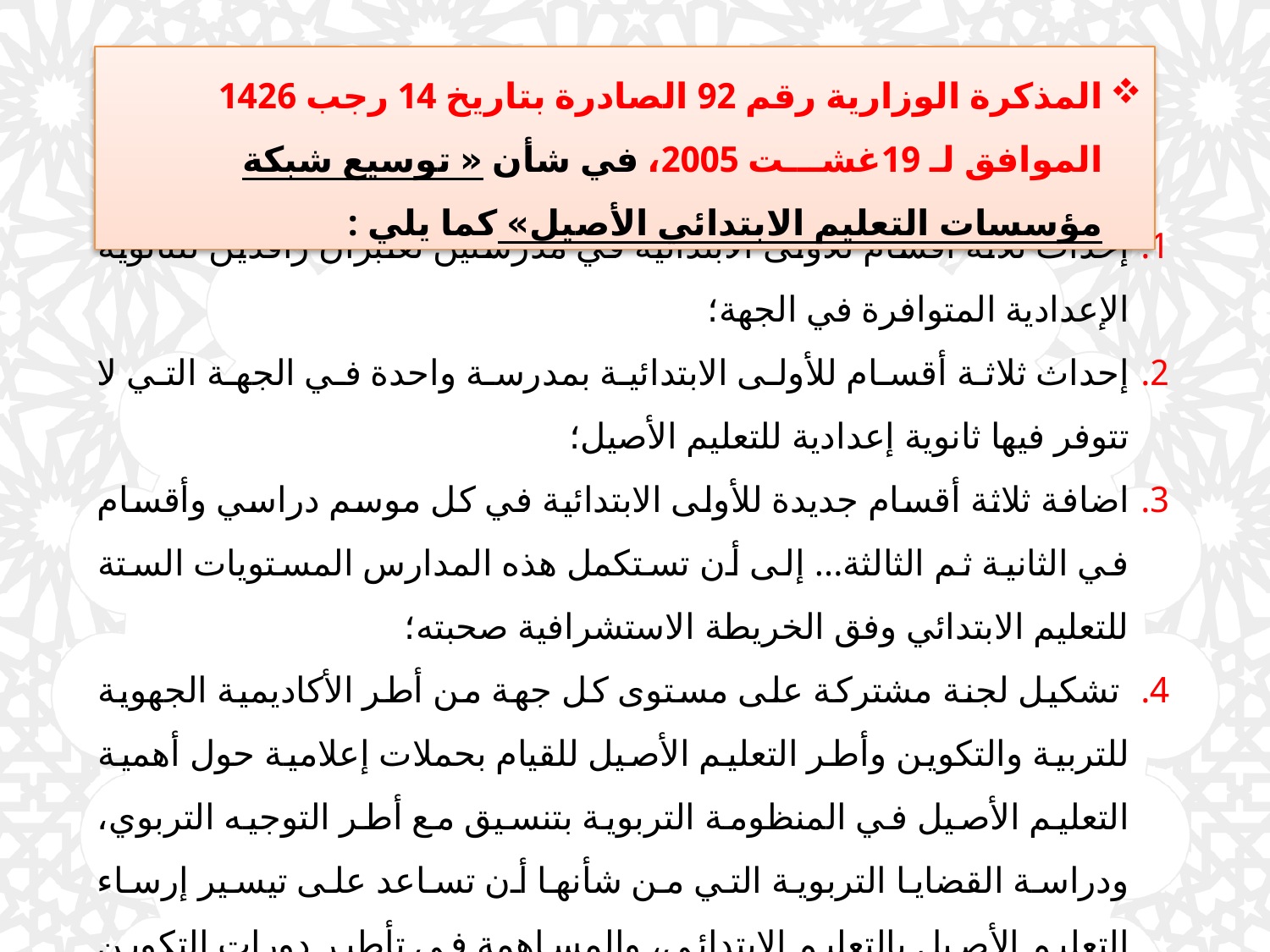

المذكرة الوزارية رقم 92 الصادرة بتاريخ 14 رجب 1426 الموافق لـ 19غشـــت 2005، في شأن « توسيع شبكة مؤسسات التعليم الابتدائي الأصيل» كما يلي :
إحداث ثلاثة أقسام للأولى الابتدائية في مدرستين تعتبران رافدين للثانوية الإعدادية المتوافرة في الجهة؛
إحداث ثلاثة أقسام للأولى الابتدائية بمدرسة واحدة في الجهة التي لا تتوفر فيها ثانوية إعدادية للتعليم الأصيل؛
اضافة ثلاثة أقسام جديدة للأولى الابتدائية في كل موسم دراسي وأقسام في الثانية ثم الثالثة... إلى أن تستكمل هذه المدارس المستويات الستة للتعليم الابتدائي وفق الخريطة الاستشرافية صحبته؛
 تشكيل لجنة مشتركة على مستوى كل جهة من أطر الأكاديمية الجهوية للتربية والتكوين وأطر التعليم الأصيل للقيام بحملات إعلامية حول أهمية التعليم الأصيل في المنظومة التربوية بتنسيق مع أطر التوجيه التربوي، ودراسة القضايا التربوية التي من شأنها أن تساعد على تيسير إرساء التعليم الأصيل بالتعليم الابتدائي، والمساهمة في تأطير دورات التكوين المستمر لفائدة الأساتذة.